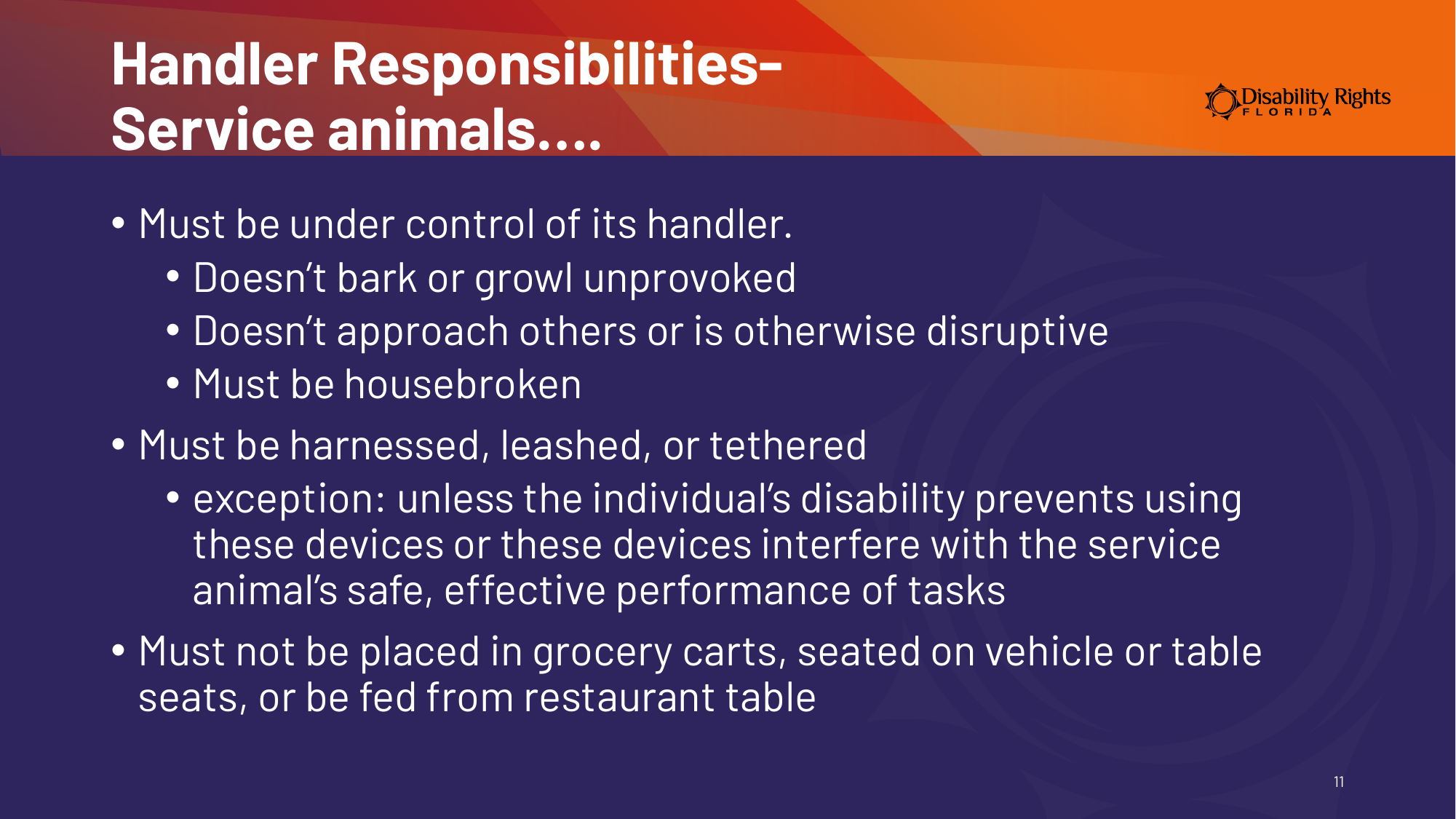

# Handler Responsibilities- Service animals….
Must be under control of its handler.
Doesn’t bark or growl unprovoked
Doesn’t approach others or is otherwise disruptive
Must be housebroken
Must be harnessed, leashed, or tethered
exception: unless the individual’s disability prevents using these devices or these devices interfere with the service animal’s safe, effective performance of tasks
Must not be placed in grocery carts, seated on vehicle or table seats, or be fed from restaurant table
11